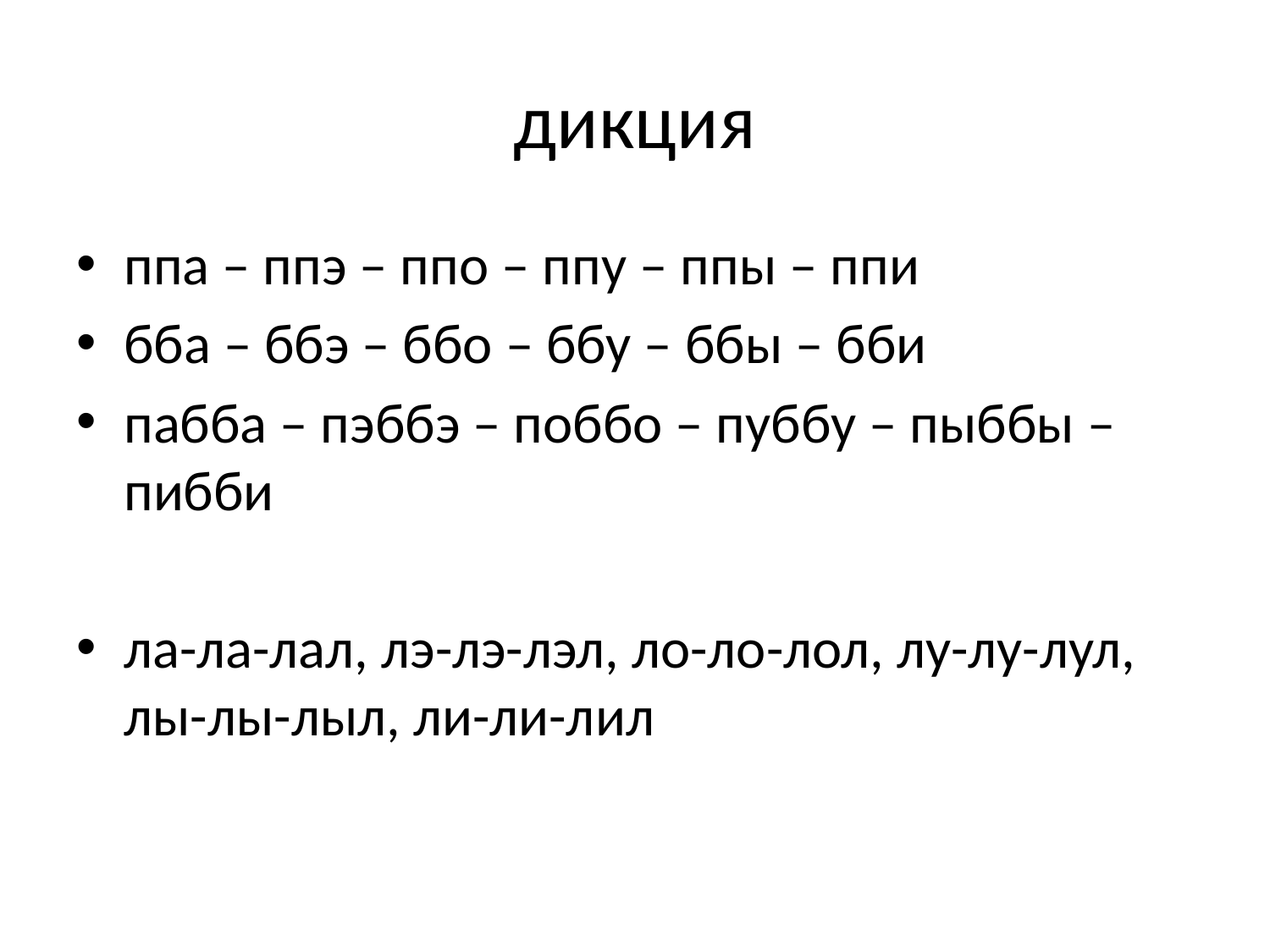

# дикция
ппа – ппэ – ппо – ппу – ппы – ппи
бба – ббэ – ббо – ббу – ббы – бби
пабба – пэббэ – поббо – пуббу – пыббы – пибби

ла-ла-лал, лэ-лэ-лэл, ло-ло-лол, лу-лу-лул, лы-лы-лыл, ли-ли-лил